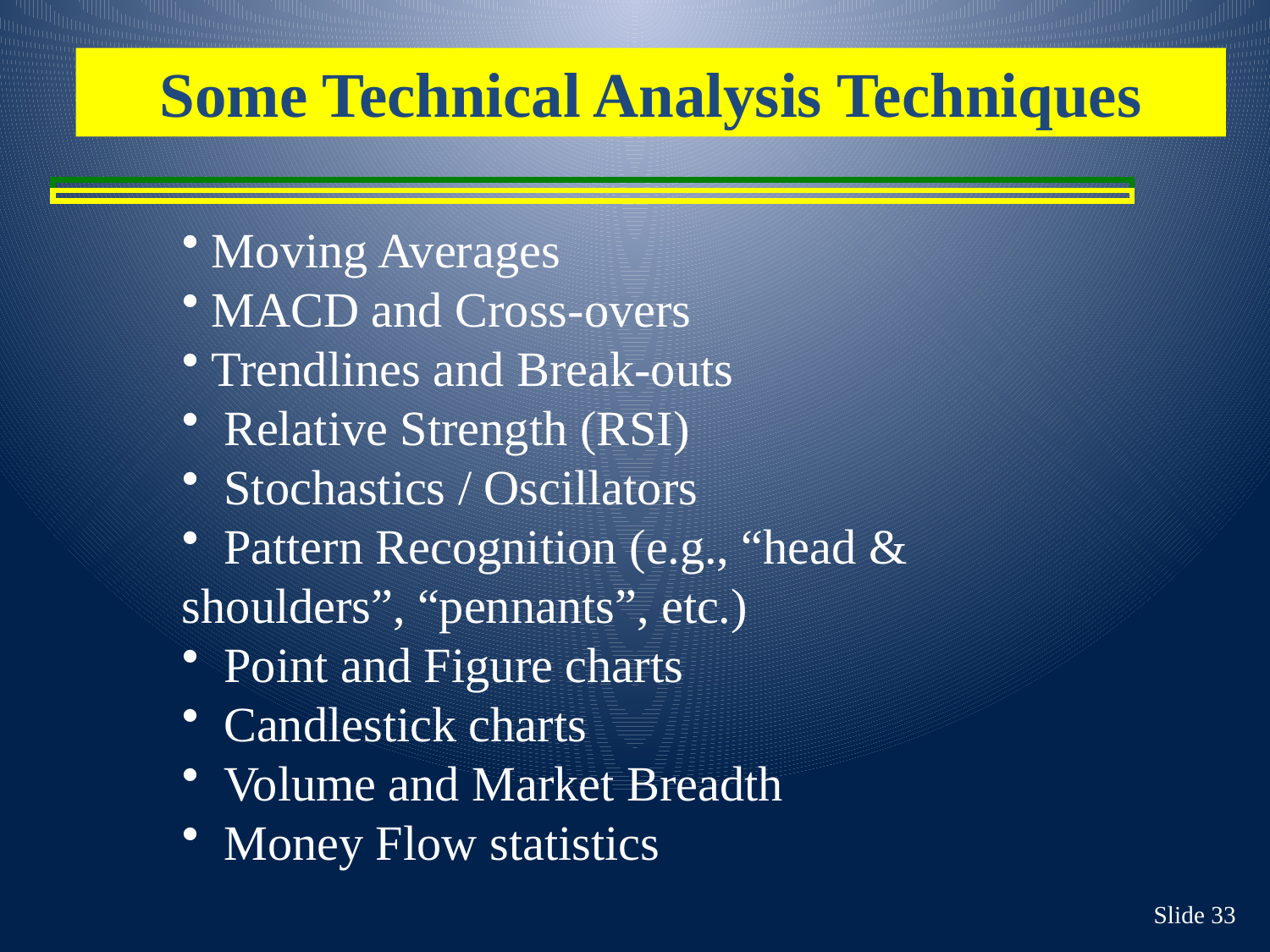

Some Technical Analysis Techniques

 Moving Averages
 MACD and Cross-overs
 Trendlines and Break-outs
  Relative Strength (RSI)
  Stochastics / Oscillators
  Pattern Recognition (e.g., “head & shoulders”, “pennants”, etc.)
  Point and Figure charts
  Candlestick charts
  Volume and Market Breadth
  Money Flow statistics
Slide 33